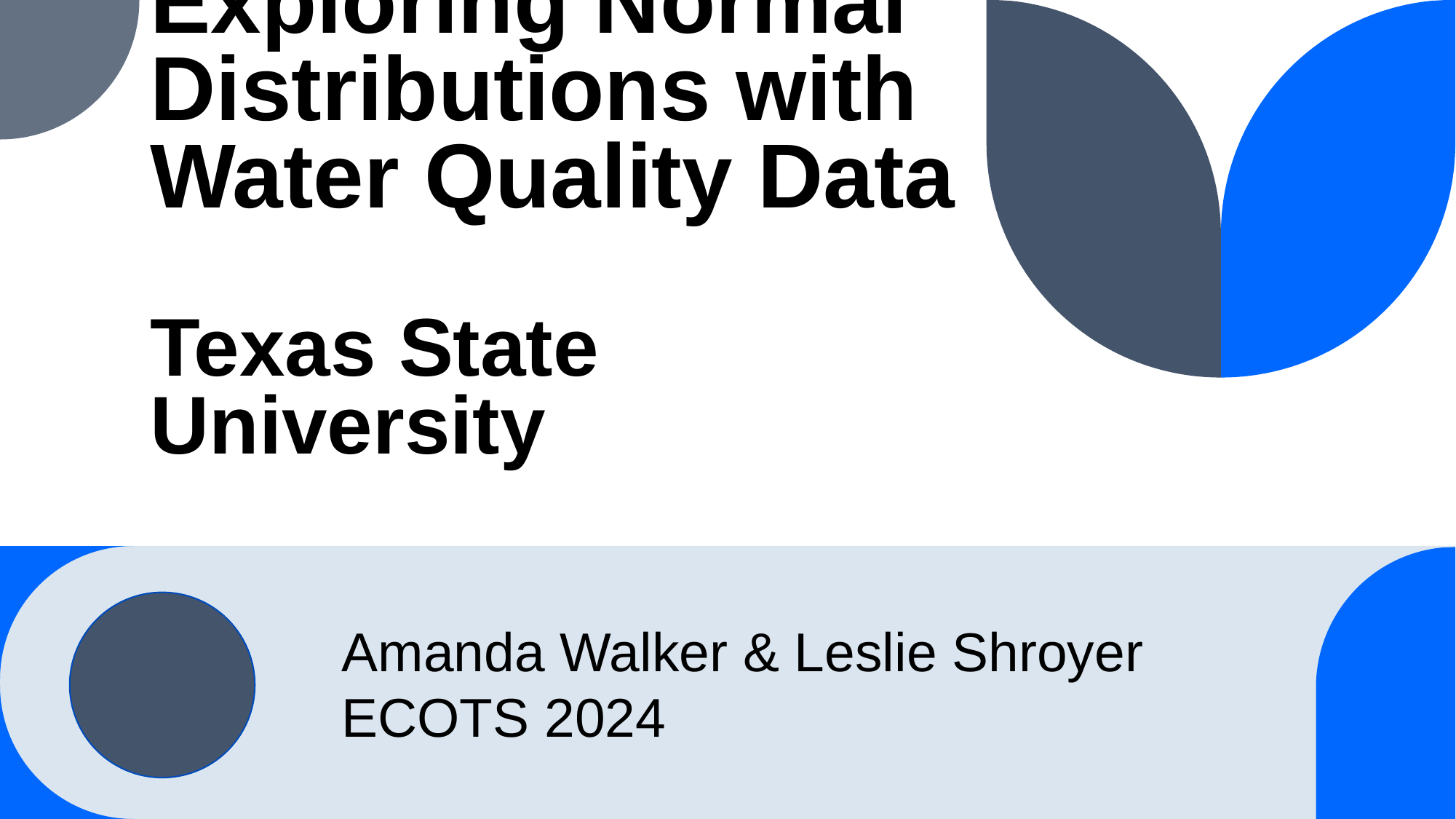

# Exploring Normal Distributions with Water Quality Data Texas State University
Amanda Walker & Leslie Shroyer
ECOTS 2024